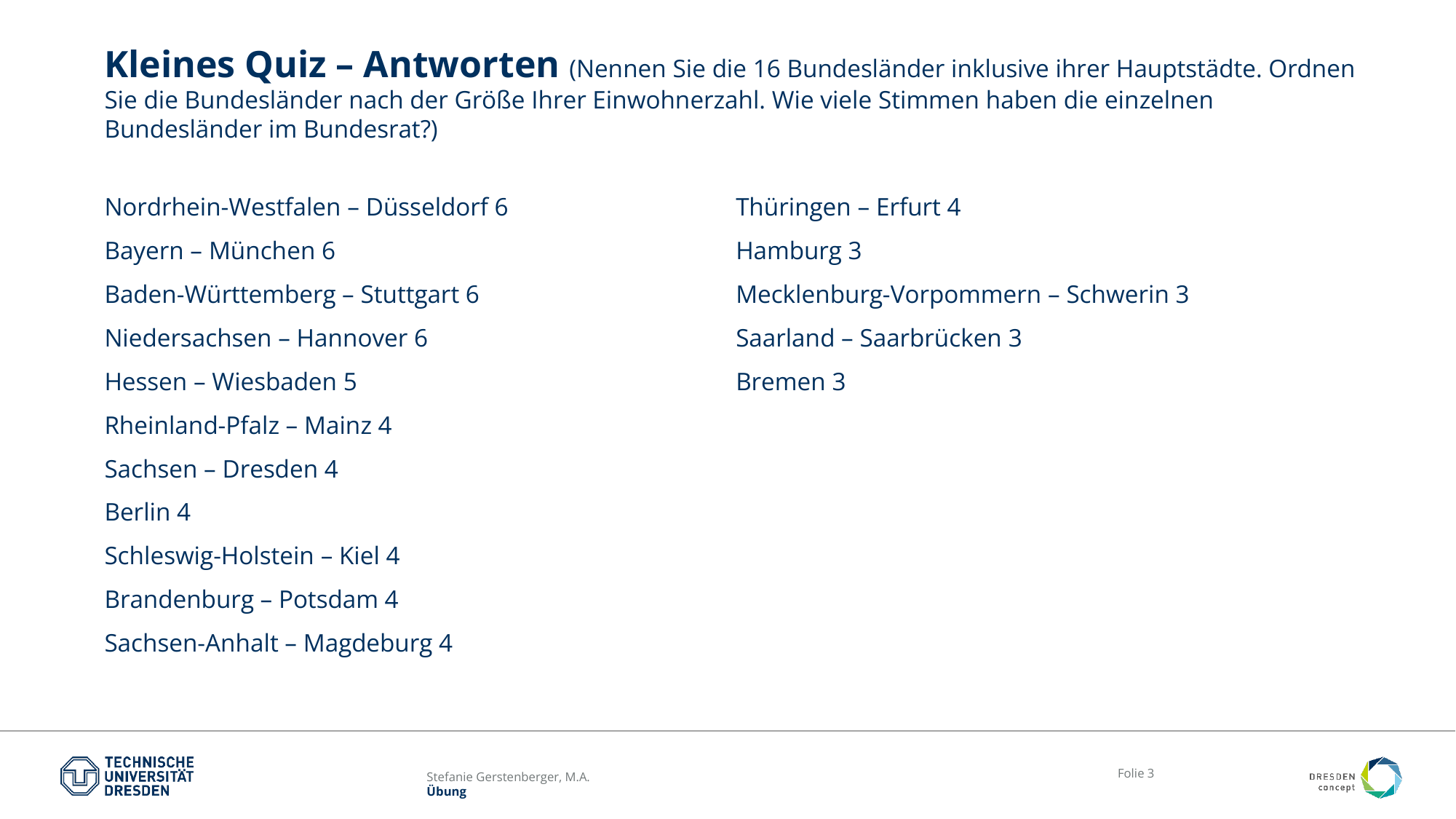

# Kleines Quiz – Antworten (Nennen Sie die 16 Bundesländer inklusive ihrer Hauptstädte. Ordnen Sie die Bundesländer nach der Größe Ihrer Einwohnerzahl. Wie viele Stimmen haben die einzelnen Bundesländer im Bundesrat?)
Nordrhein-Westfalen – Düsseldorf 6
Bayern – München 6
Baden-Württemberg – Stuttgart 6
Niedersachsen – Hannover 6
Hessen – Wiesbaden 5
Rheinland-Pfalz – Mainz 4
Sachsen – Dresden 4
Berlin 4
Schleswig-Holstein – Kiel 4
Brandenburg – Potsdam 4
Sachsen-Anhalt – Magdeburg 4
Thüringen – Erfurt 4
Hamburg 3
Mecklenburg-Vorpommern – Schwerin 3
Saarland – Saarbrücken 3
Bremen 3